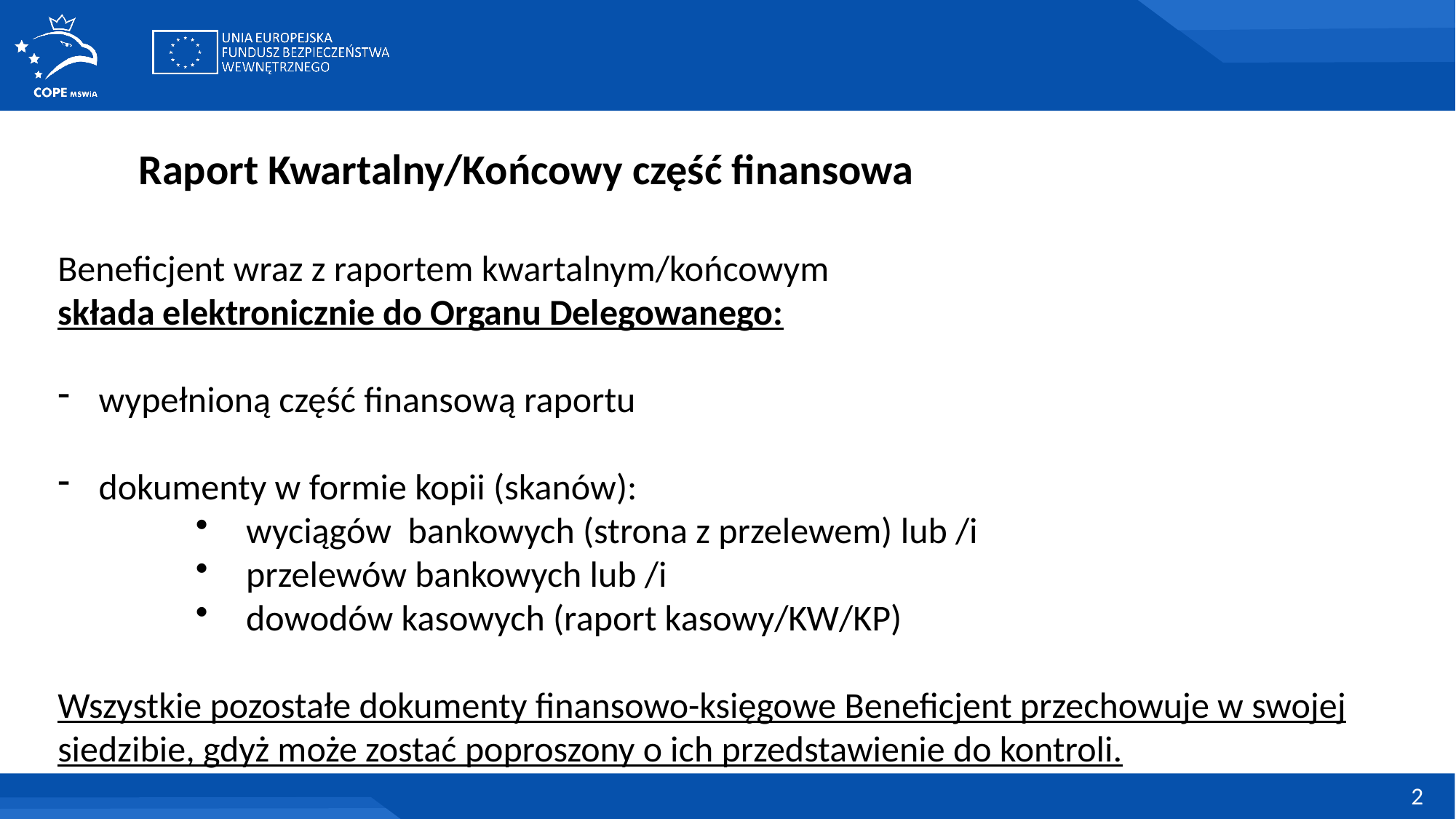

Raport Kwartalny/Końcowy część finansowa
Beneficjent wraz z raportem kwartalnym/końcowym
składa elektronicznie do Organu Delegowanego:

wypełnioną część finansową raportu

dokumenty w formie kopii (skanów):
   wyciągów  bankowych (strona z przelewem) lub /i
   przelewów bankowych lub /i
   dowodów kasowych (raport kasowy/KW/KP)

Wszystkie pozostałe dokumenty finansowo-księgowe Beneficjent przechowuje w swojej siedzibie, gdyż może zostać poproszony o ich przedstawienie do kontroli.

2